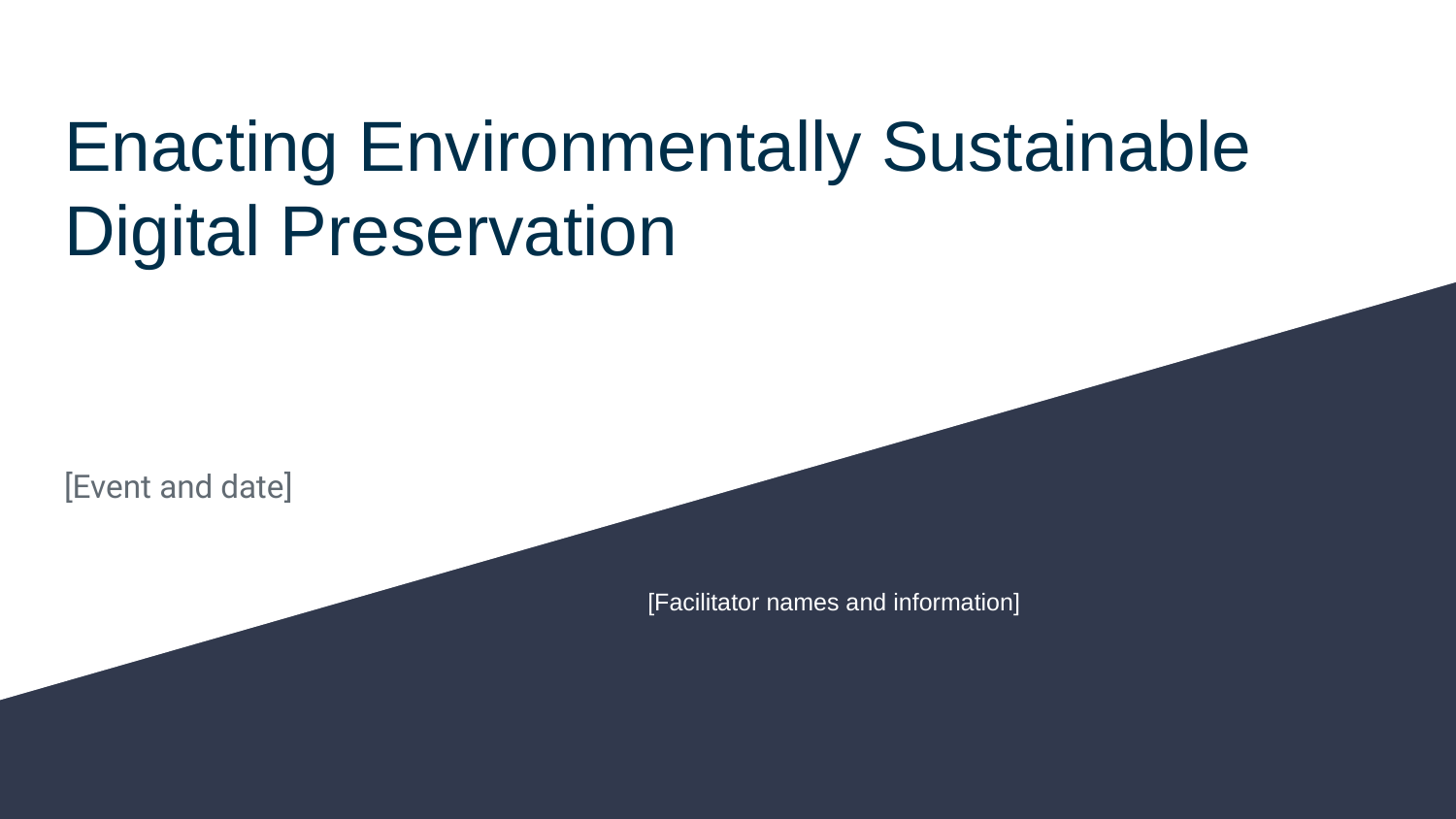

# Enacting Environmentally Sustainable Digital Preservation
[Event and date]
[Facilitator names and information]